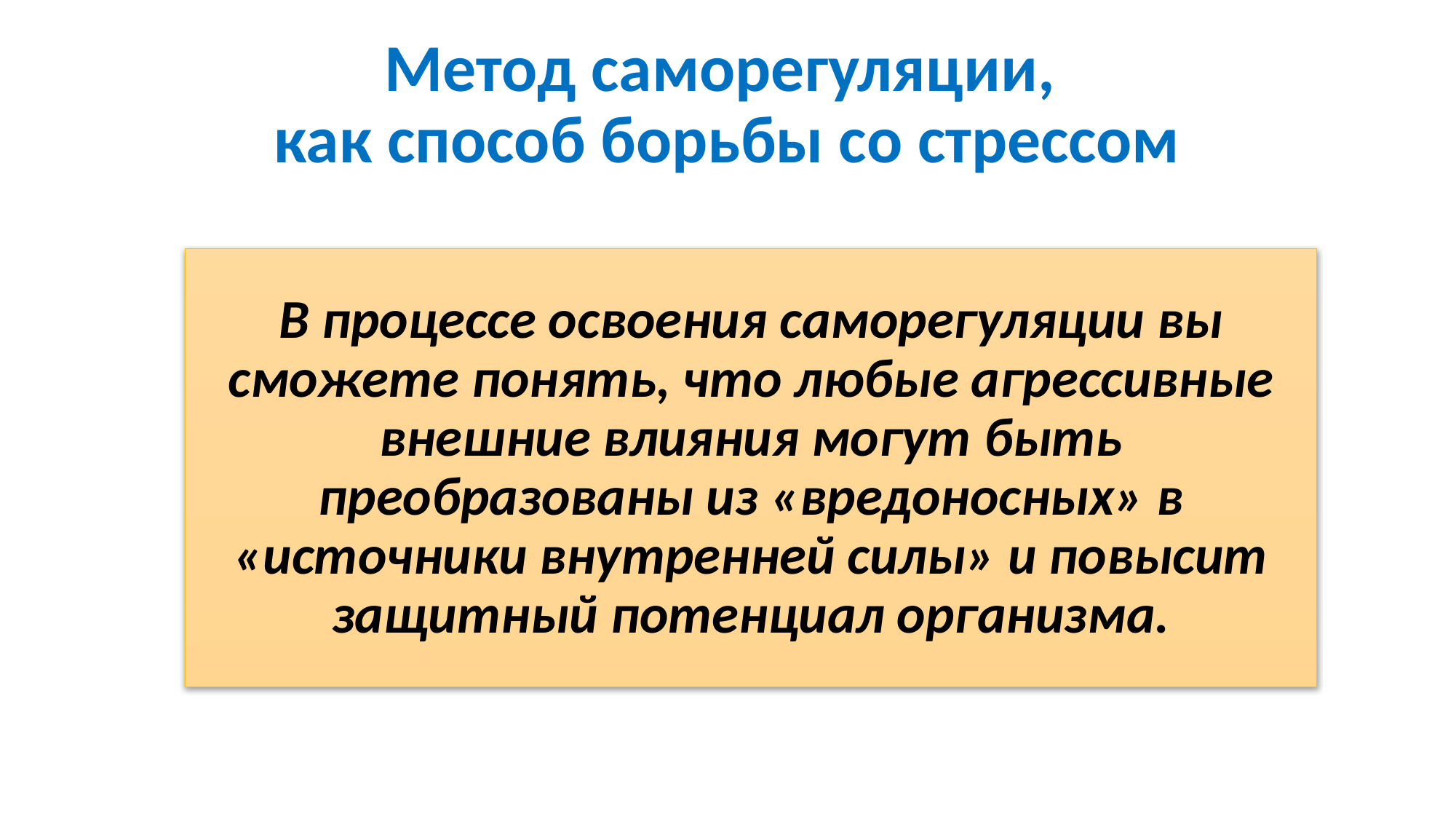

# Метод саморегуляции, как способ борьбы со стрессом
В процессе освоения саморегуляции вы сможете понять, что любые агрессивные внешние влияния могут быть преобразованы из «вредоносных» в «источники внутренней силы» и повысит защитный потенциал организма.